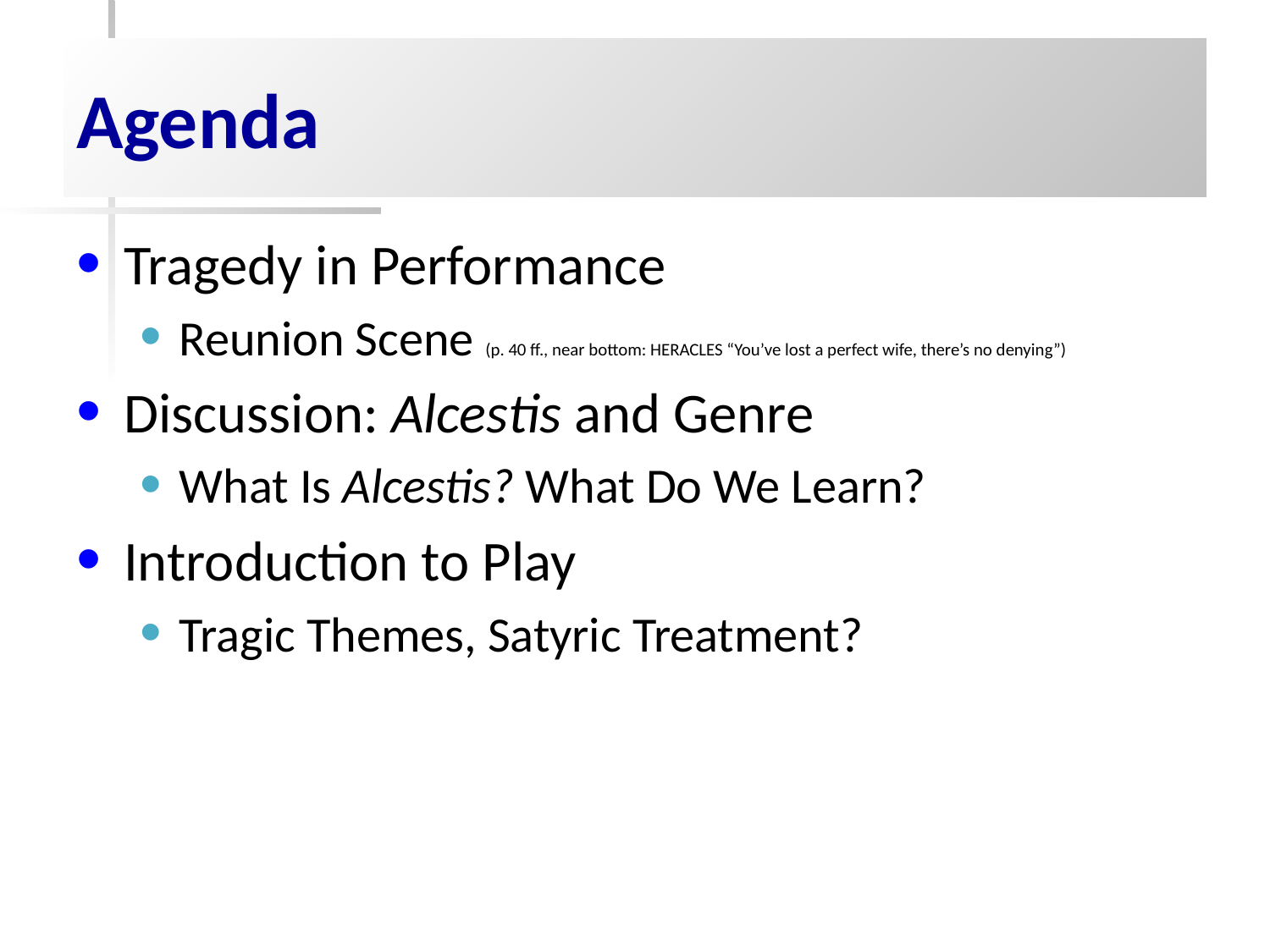

# Agenda
Tragedy in Performance
Reunion Scene (p. 40 ff., near bottom: HERACLES “You’ve lost a perfect wife, there’s no denying”)
Discussion: Alcestis and Genre
What Is Alcestis? What Do We Learn?
Introduction to Play
Tragic Themes, Satyric Treatment?